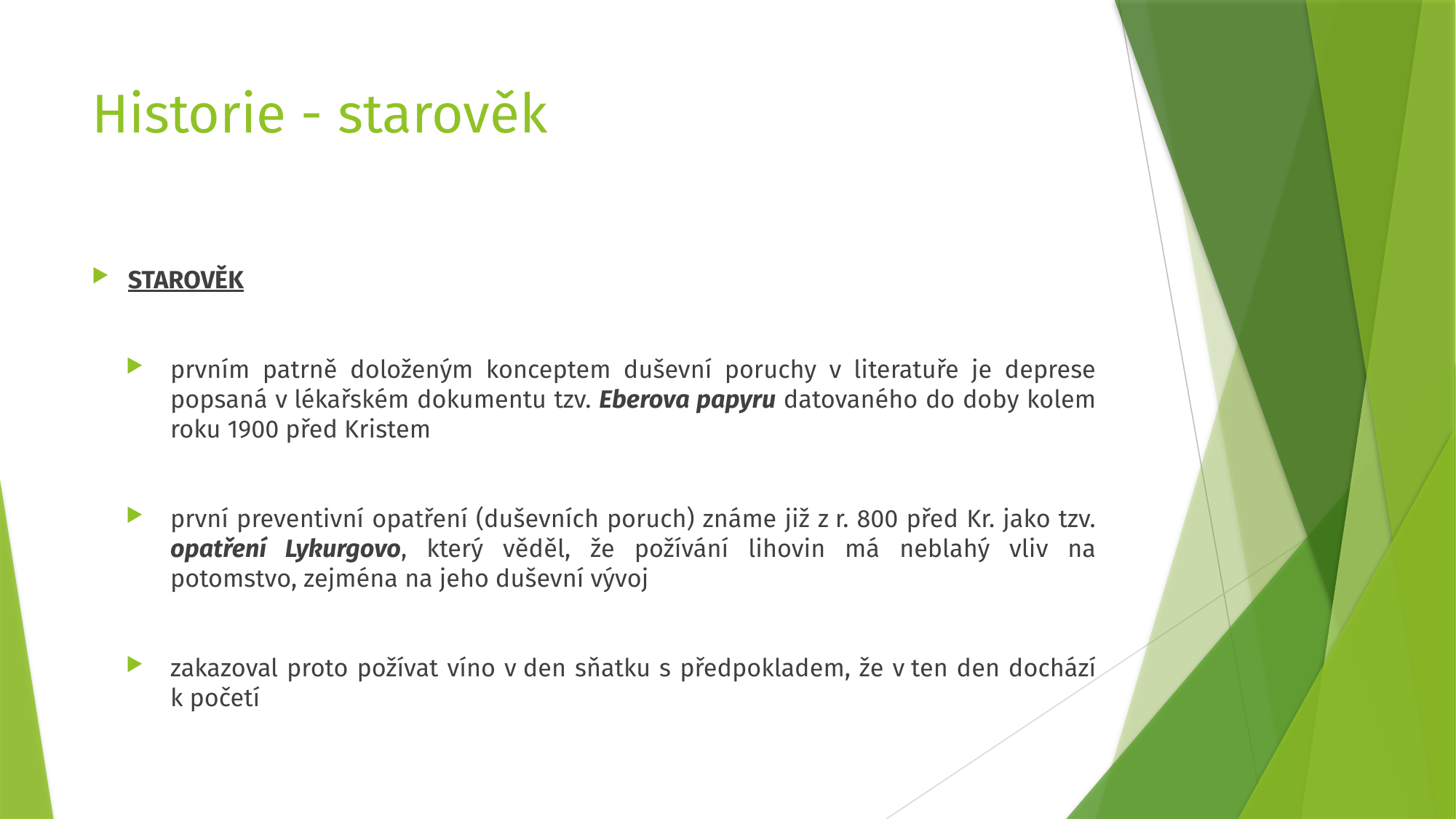

# Historie - starověk
STAROVĚK

prvním patrně doloženým konceptem duševní poruchy v literatuře je deprese popsaná v lékařském dokumentu tzv. Eberova papyru datovaného do doby kolem roku 1900 před Kristem

první preventivní opatření (duševních poruch) známe již z r. 800 před Kr. jako tzv. opatření Lykurgovo, který věděl, že požívání lihovin má neblahý vliv na potomstvo, zejména na jeho duševní vývoj

zakazoval proto požívat víno v den sňatku s předpokladem, že v ten den dochází k početí